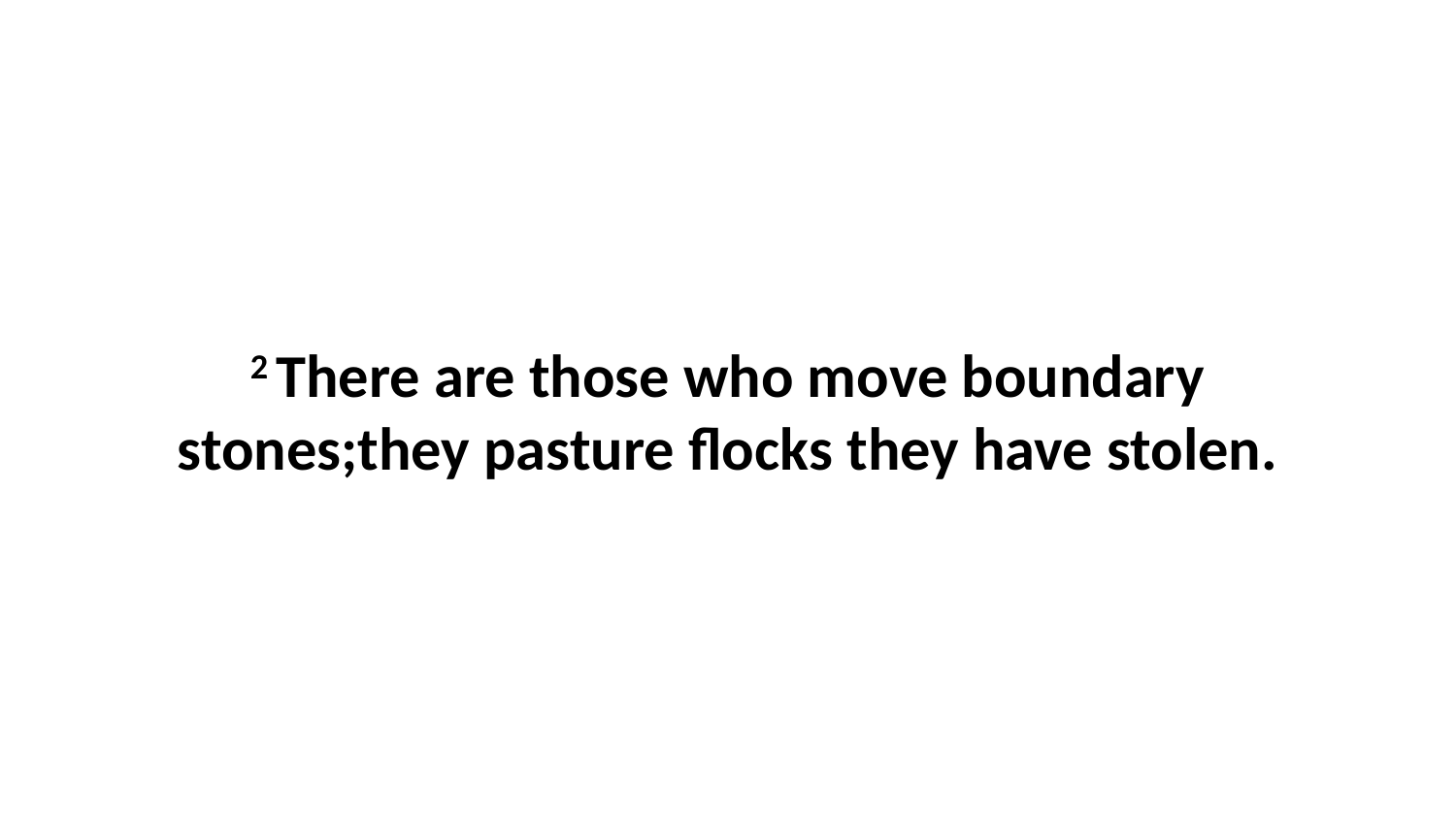

2 There are those who move boundary stones;they pasture flocks they have stolen.